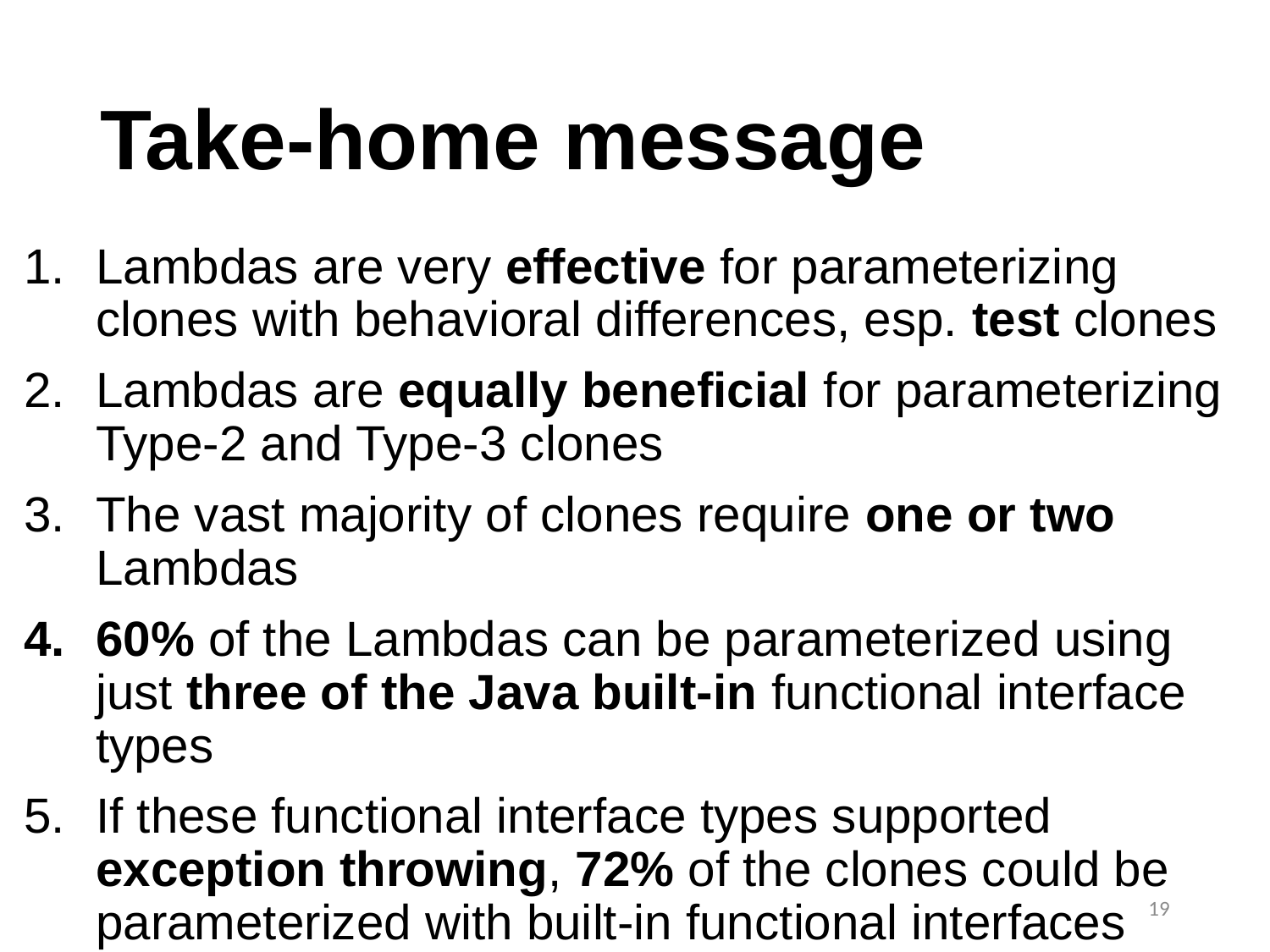

Take-home message
Lambdas are very effective for parameterizing clones with behavioral differences, esp. test clones
Lambdas are equally beneficial for parameterizing Type-2 and Type-3 clones
The vast majority of clones require one or two Lambdas
60% of the Lambdas can be parameterized using just three of the Java built-in functional interface types
If these functional interface types supported exception throwing, 72% of the clones could be parameterized with built-in functional interfaces
19